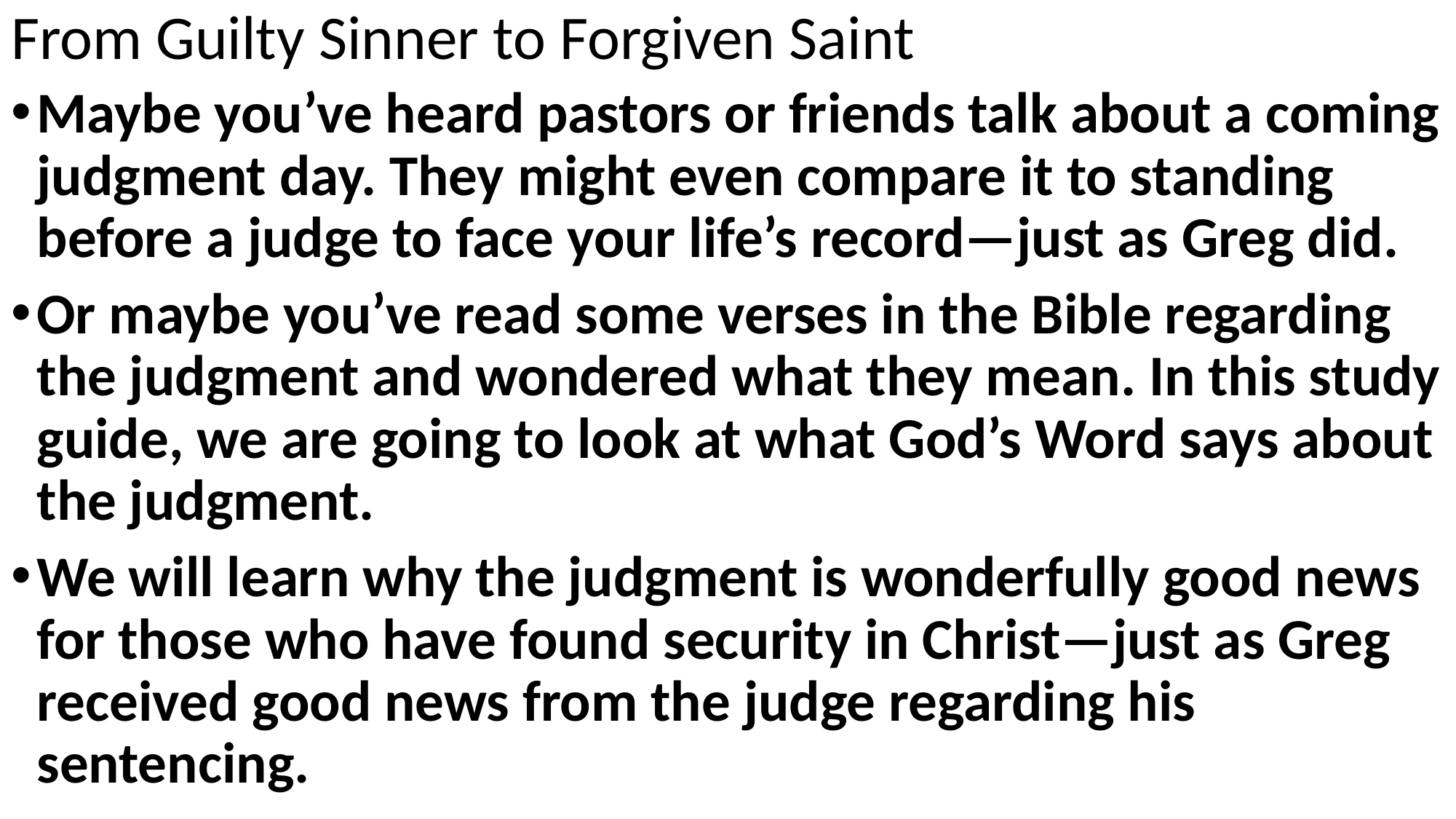

# From Guilty Sinner to Forgiven Saint
Maybe you’ve heard pastors or friends talk about a coming judgment day. They might even compare it to standing before a judge to face your life’s record—just as Greg did.
Or maybe you’ve read some verses in the Bible regarding the judgment and wondered what they mean. In this study guide, we are going to look at what God’s Word says about the judgment.
We will learn why the judgment is wonderfully good news for those who have found security in Christ—just as Greg received good news from the judge regarding his sentencing.